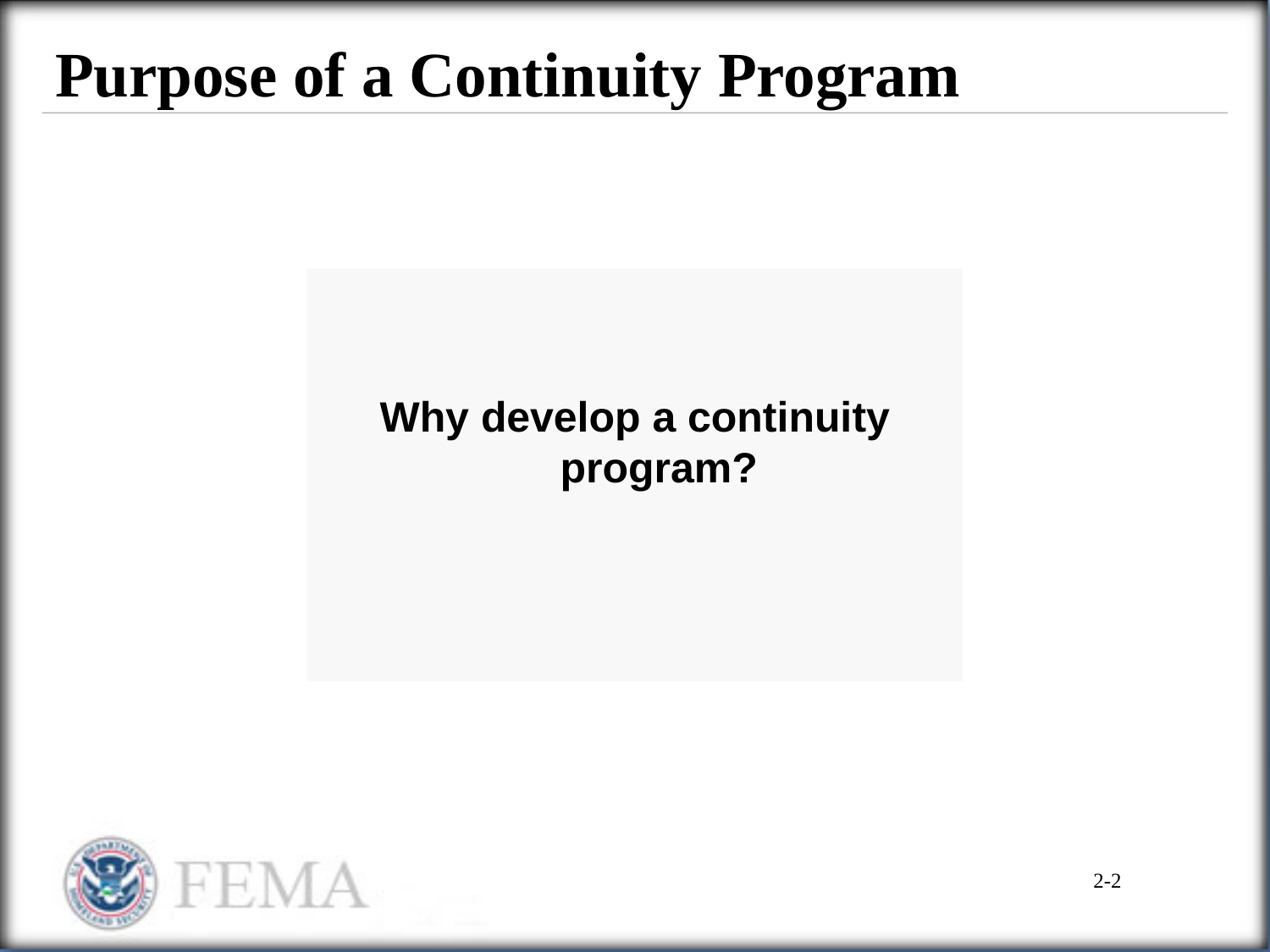

# Purpose of a Continuity Program

Why develop a continuity program?
2-2